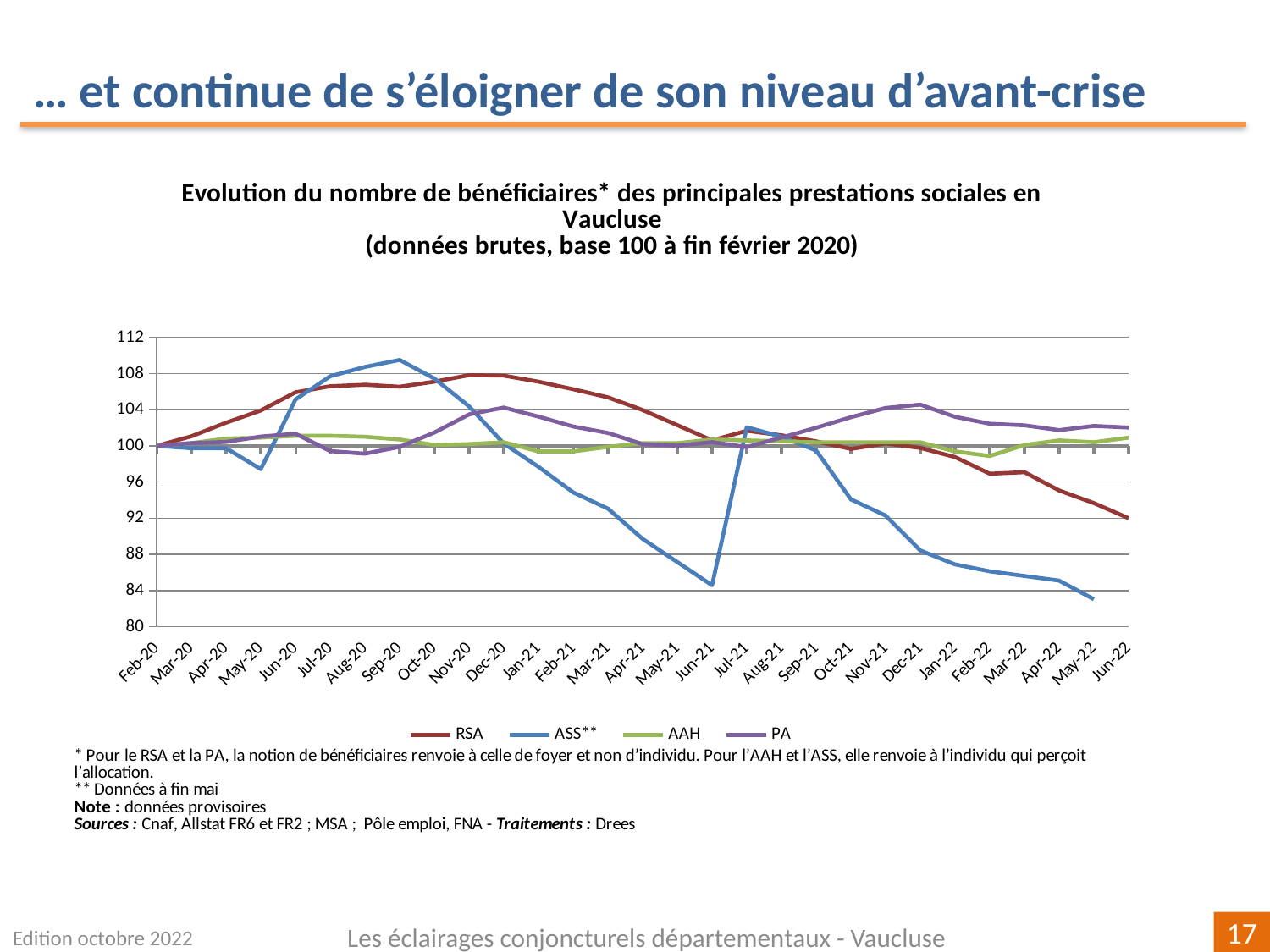

… et continue de s’éloigner de son niveau d’avant-crise

[unsupported chart]

Edition octobre 2022
Les éclairages conjoncturels départementaux - Vaucluse
17